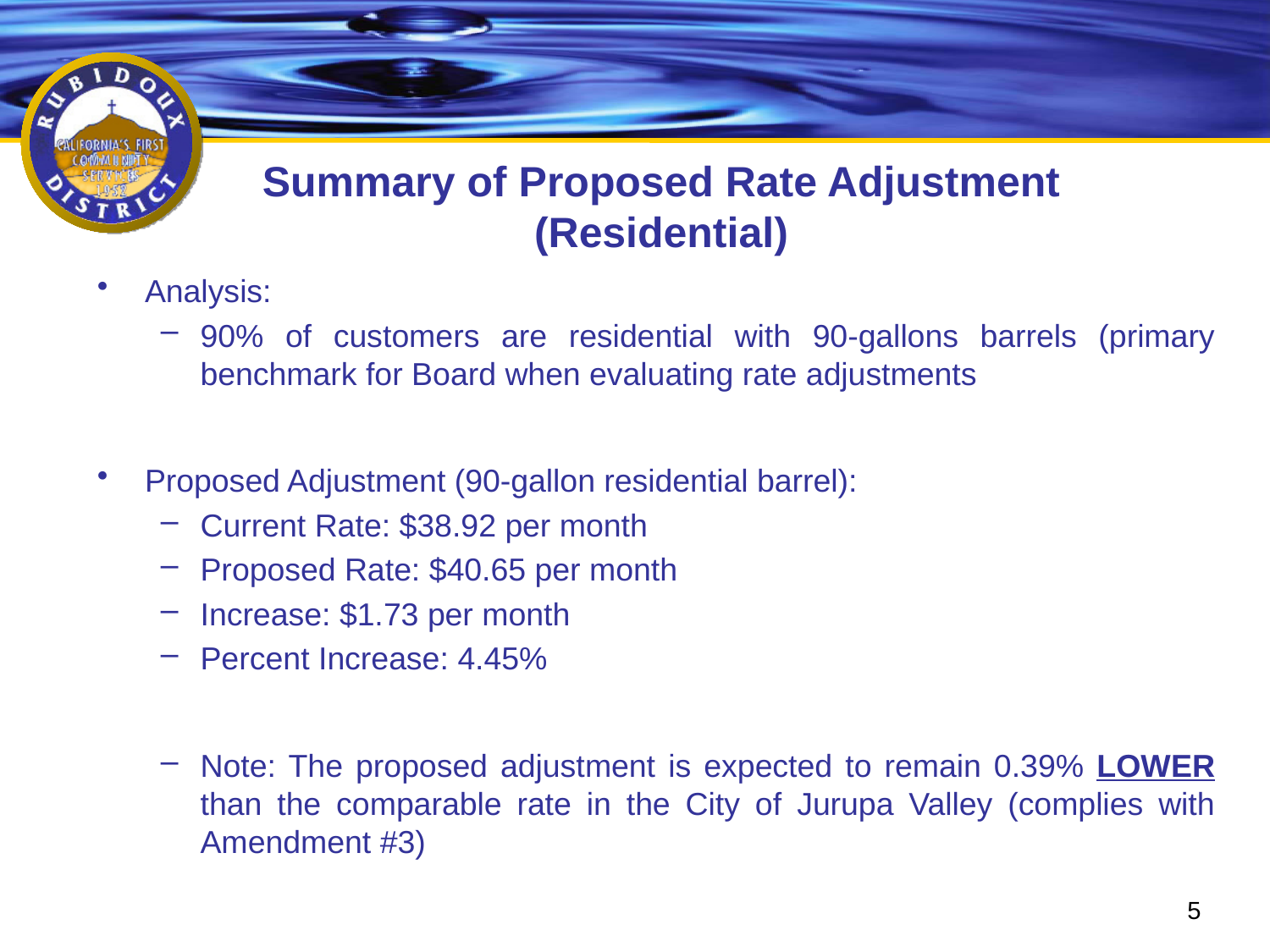

# Summary of Proposed Rate Adjustment (Residential)
Analysis:
90% of customers are residential with 90-gallons barrels (primary benchmark for Board when evaluating rate adjustments

Proposed Adjustment (90-gallon residential barrel):
Current Rate: $38.92 per month
Proposed Rate: $40.65 per month
Increase: $1.73 per month
Percent Increase: 4.45%

Note: The proposed adjustment is expected to remain 0.39% LOWER than the comparable rate in the City of Jurupa Valley (complies with Amendment #3)

5